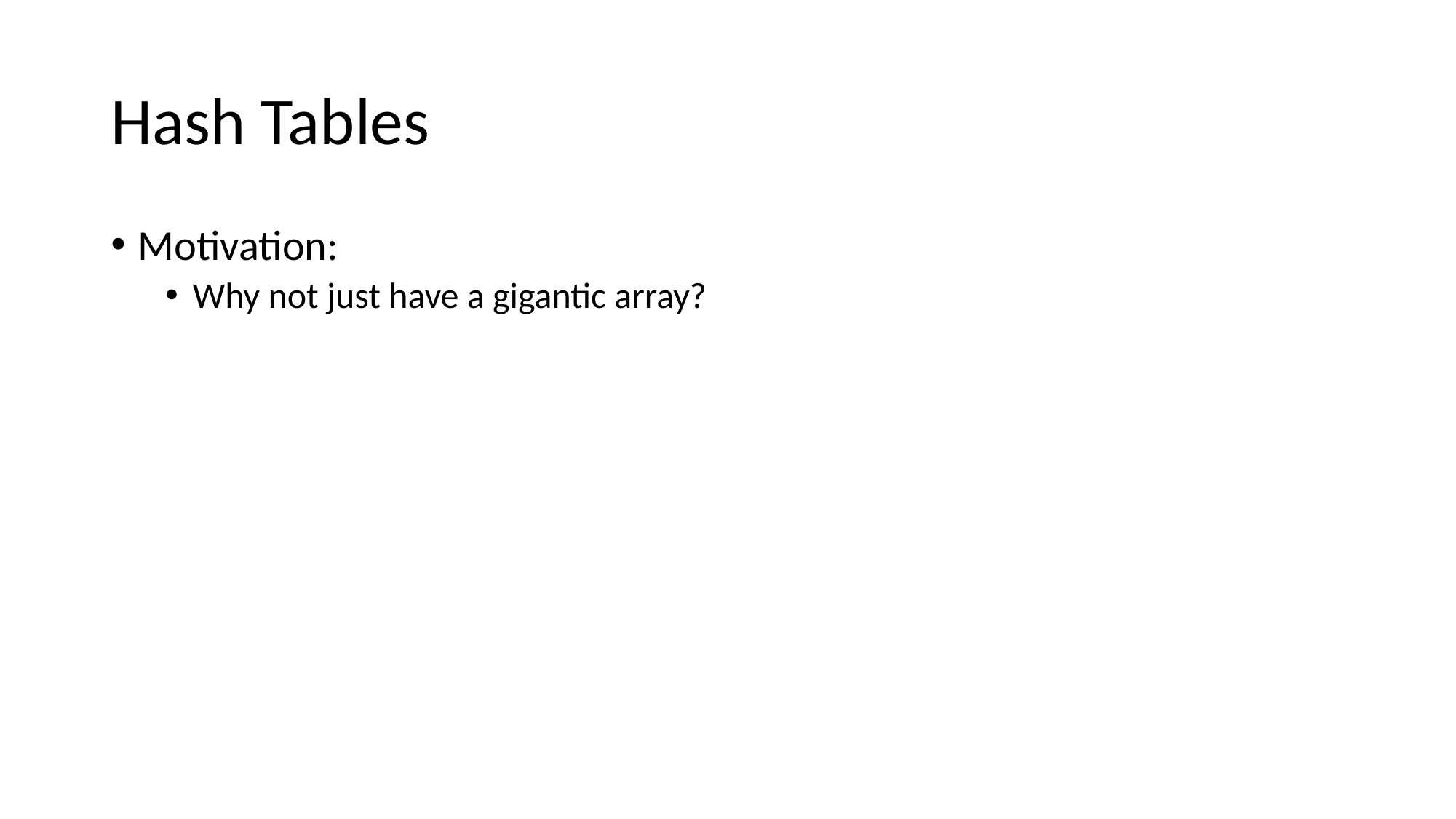

# Hash Tables
Motivation:
Why not just have a gigantic array?